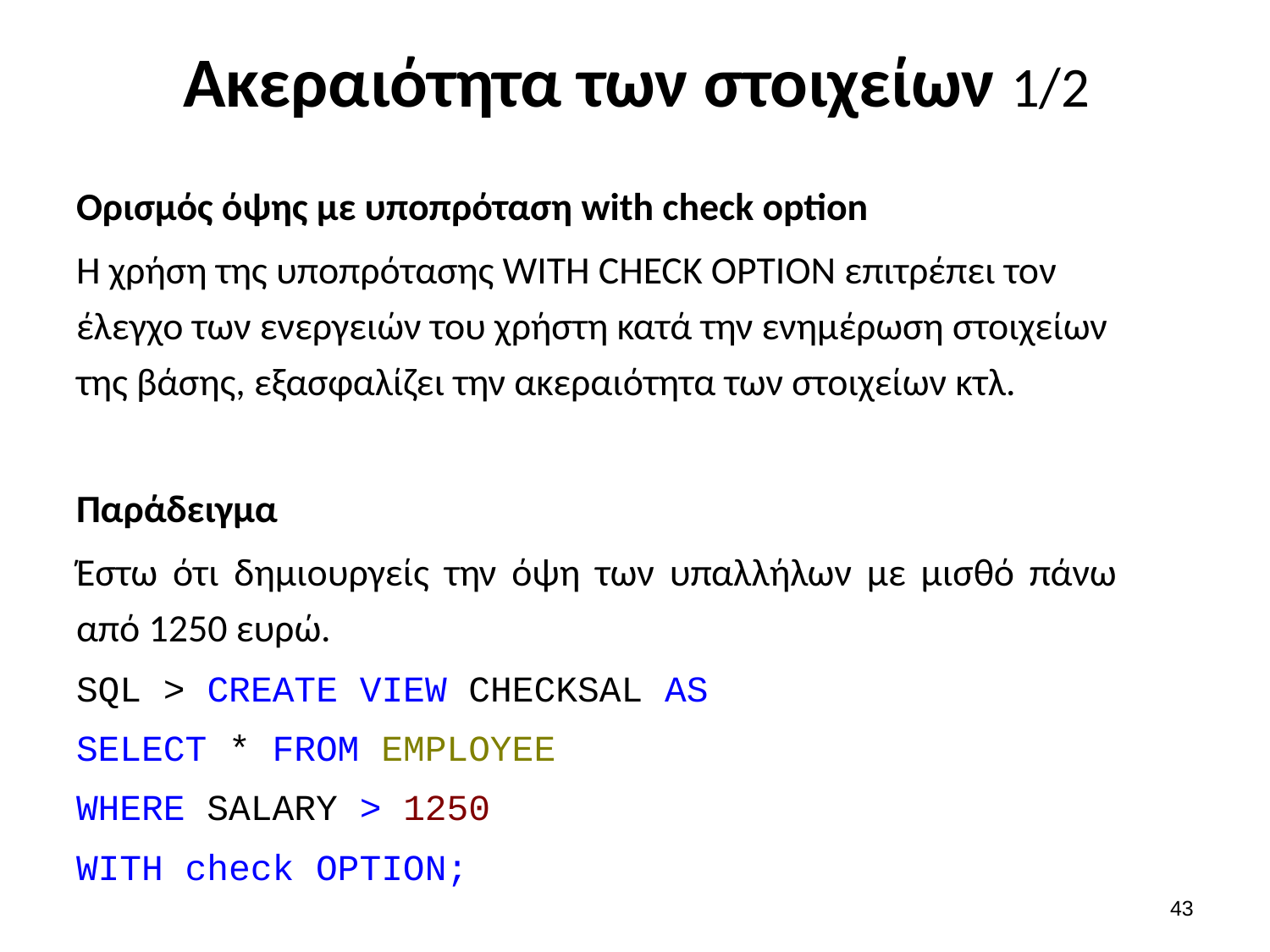

# Ακεραιότητα των στοιχείων 1/2
Ορισμός όψης με υποπρόταση with check option
Η χρήση της υποπρότασης WITH CHECK OPTION επιτρέπει τον έλεγχο των ενεργειών του χρήστη κατά την ενημέρωση στοιχείων της βάσης, εξασφαλίζει την ακεραιότητα των στοιχείων κτλ.

Παράδειγμα
Έστω ότι δημιουργείς την όψη των υπαλλήλων με μισθό πάνω από 1250 ευρώ.
SQL > CREATE VIEW CHECKSAL AS
SELECT * FROM EMPLOYEE
WHERE SALARY > 1250
WITH check OPTION;
43